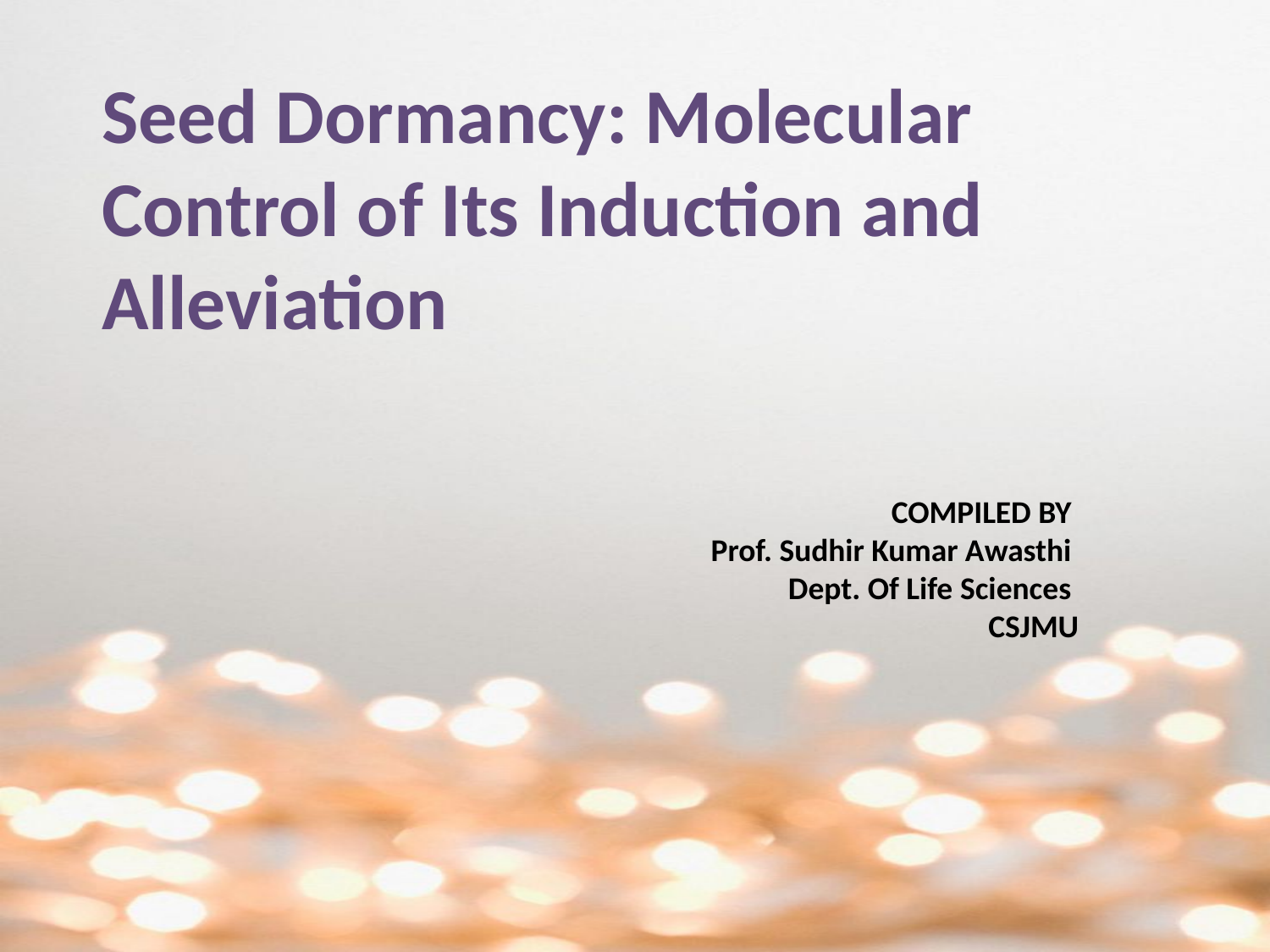

Seed Dormancy: Molecular Control of Its Induction and Alleviation
COMPILED BY
Prof. Sudhir Kumar Awasthi
Dept. Of Life Sciences
CSJMU